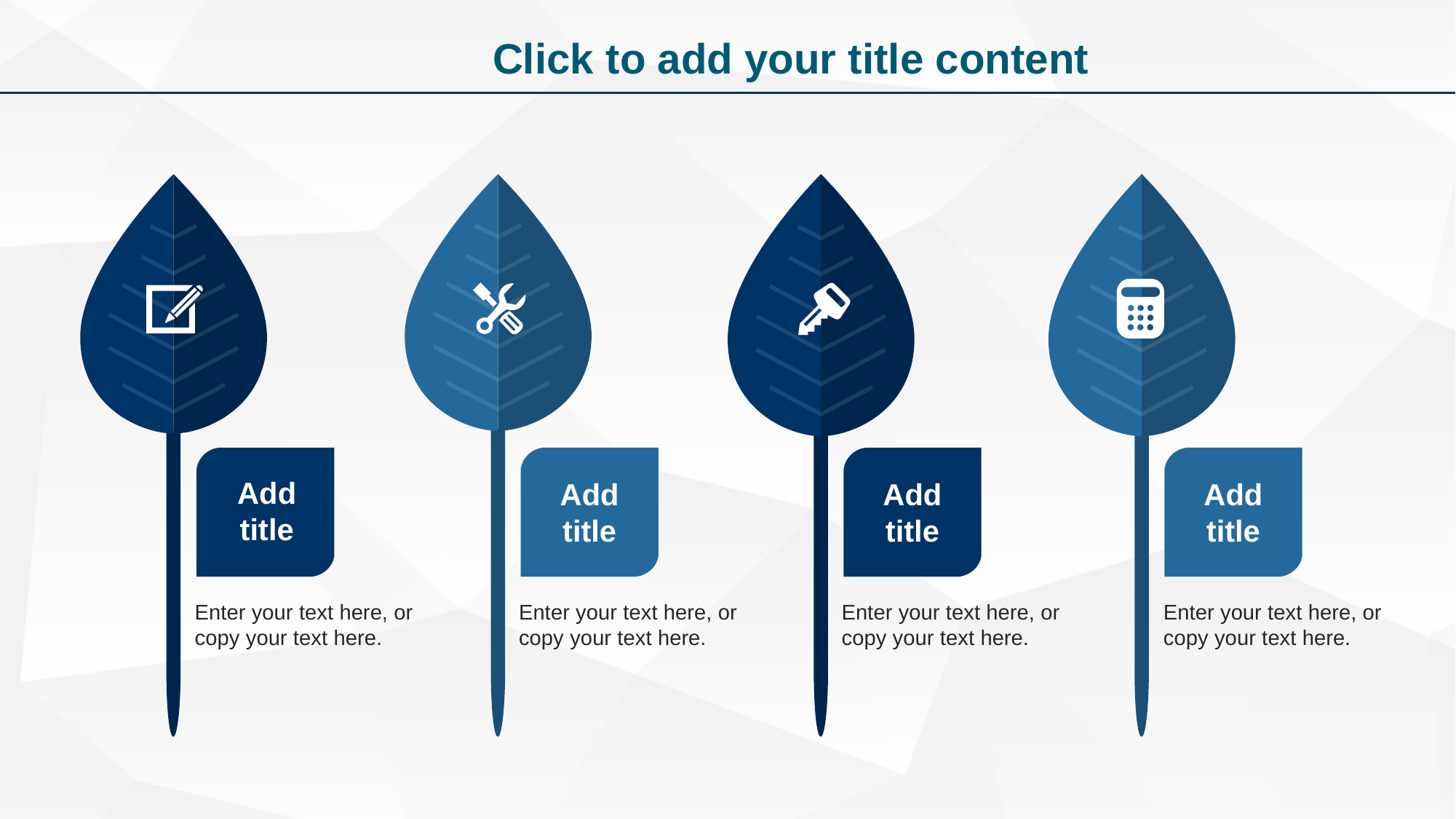

Click to add your title content

Add title
Add title
Add title
Add title
Enter your text here, or copy your text here.
Enter your text here, or copy your text here.
Enter your text here, or copy your text here.
Enter your text here, or copy your text here.